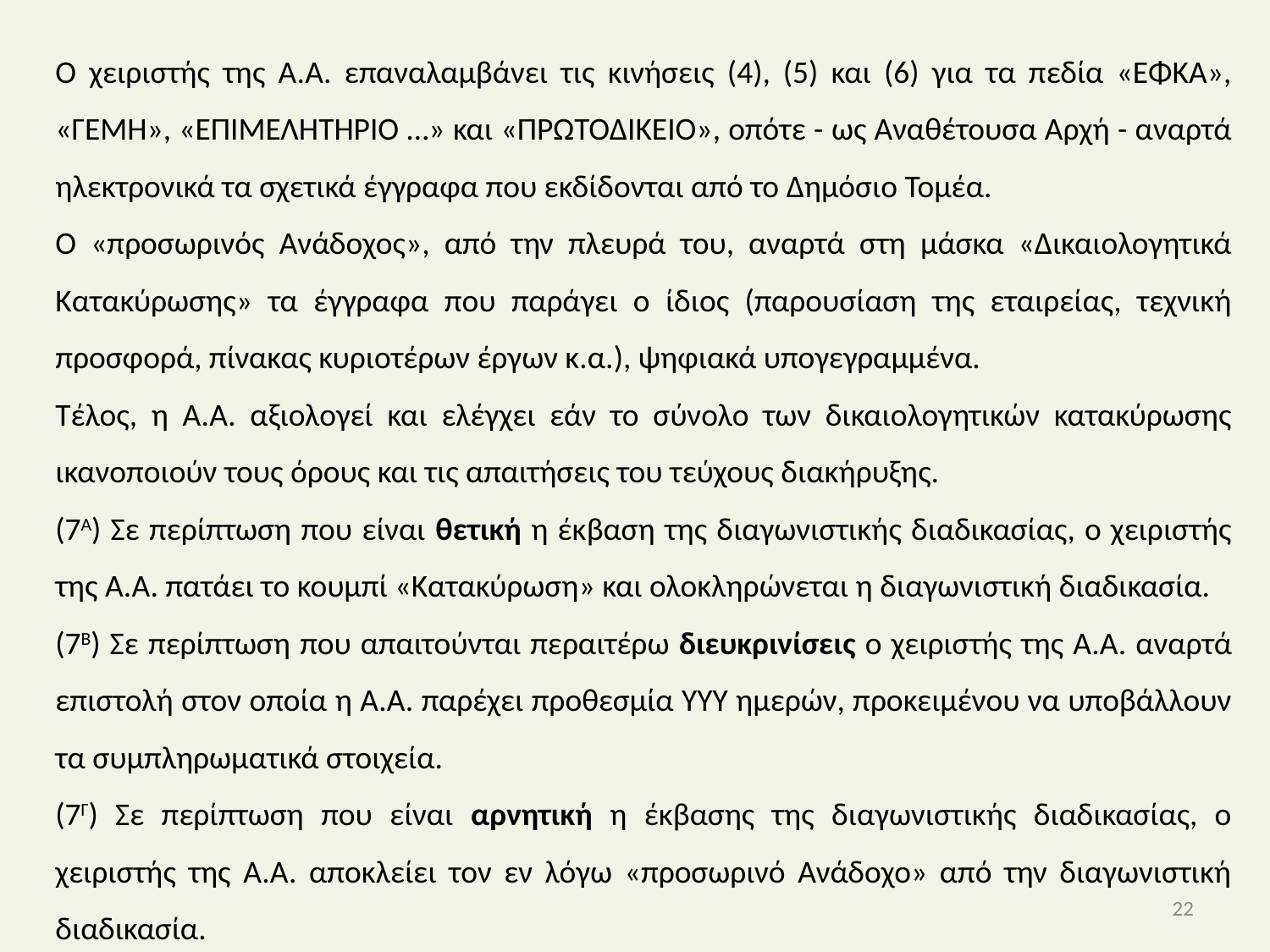

Ο χειριστής της Α.Α. επαναλαμβάνει τις κινήσεις (4), (5) και (6) για τα πεδία «ΕΦΚΑ», «ΓΕΜΗ», «ΕΠΙΜΕΛΗΤΗΡΙΟ …» και «ΠΡΩΤΟΔΙΚΕΙΟ», οπότε - ως Αναθέτουσα Αρχή - αναρτά ηλεκτρονικά τα σχετικά έγγραφα που εκδίδονται από το Δημόσιο Τομέα.
Ο «προσωρινός Ανάδοχος», από την πλευρά του, αναρτά στη μάσκα «Δικαιολογητικά Κατακύρωσης» τα έγγραφα που παράγει ο ίδιος (παρουσίαση της εταιρείας, τεχνική προσφορά, πίνακας κυριοτέρων έργων κ.α.), ψηφιακά υπογεγραμμένα.
Τέλος, η Α.Α. αξιολογεί και ελέγχει εάν το σύνολο των δικαιολογητικών κατακύρωσης ικανοποιούν τους όρους και τις απαιτήσεις του τεύχους διακήρυξης.
(7Α) Σε περίπτωση που είναι θετική η έκβαση της διαγωνιστικής διαδικασίας, ο χειριστής της Α.Α. πατάει το κουμπί «Κατακύρωση» και ολοκληρώνεται η διαγωνιστική διαδικασία.
(7Β) Σε περίπτωση που απαιτούνται περαιτέρω διευκρινίσεις ο χειριστής της Α.Α. αναρτά επιστολή στον οποία η Α.Α. παρέχει προθεσμία ΥΥΥ ημερών, προκειμένου να υποβάλλουν τα συμπληρωματικά στοιχεία.
(7Γ) Σε περίπτωση που είναι αρνητική η έκβασης της διαγωνιστικής διαδικασίας, ο χειριστής της Α.Α. αποκλείει τον εν λόγω «προσωρινό Ανάδοχο» από την διαγωνιστική διαδικασία.
22